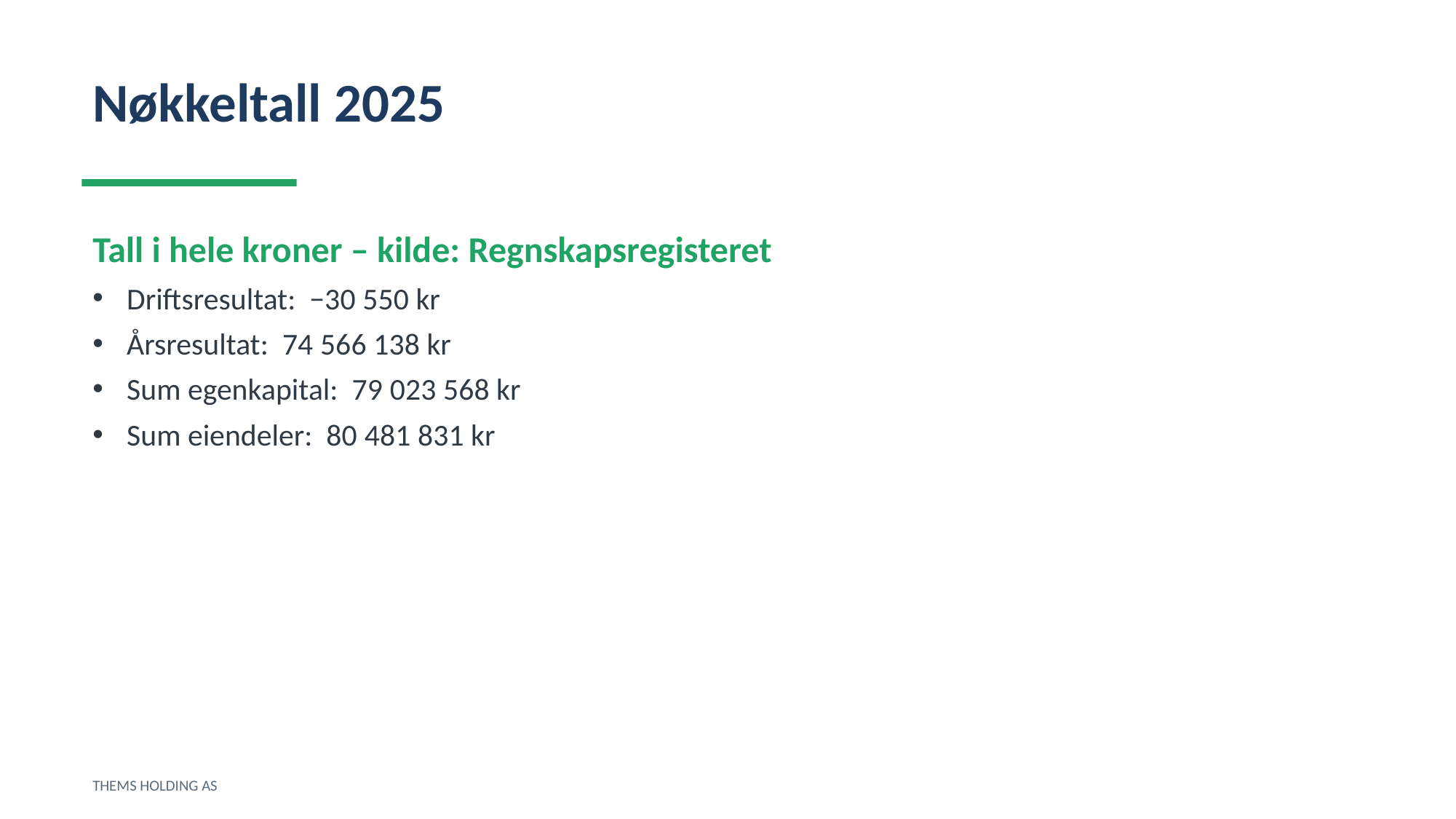

Nøkkeltall 2025

Tall i hele kroner – kilde: Regnskapsregisteret
Driftsresultat:  −30 550 kr
Årsresultat:  74 566 138 kr
Sum egenkapital:  79 023 568 kr
Sum eiendeler:  80 481 831 kr
THEMS HOLDING AS